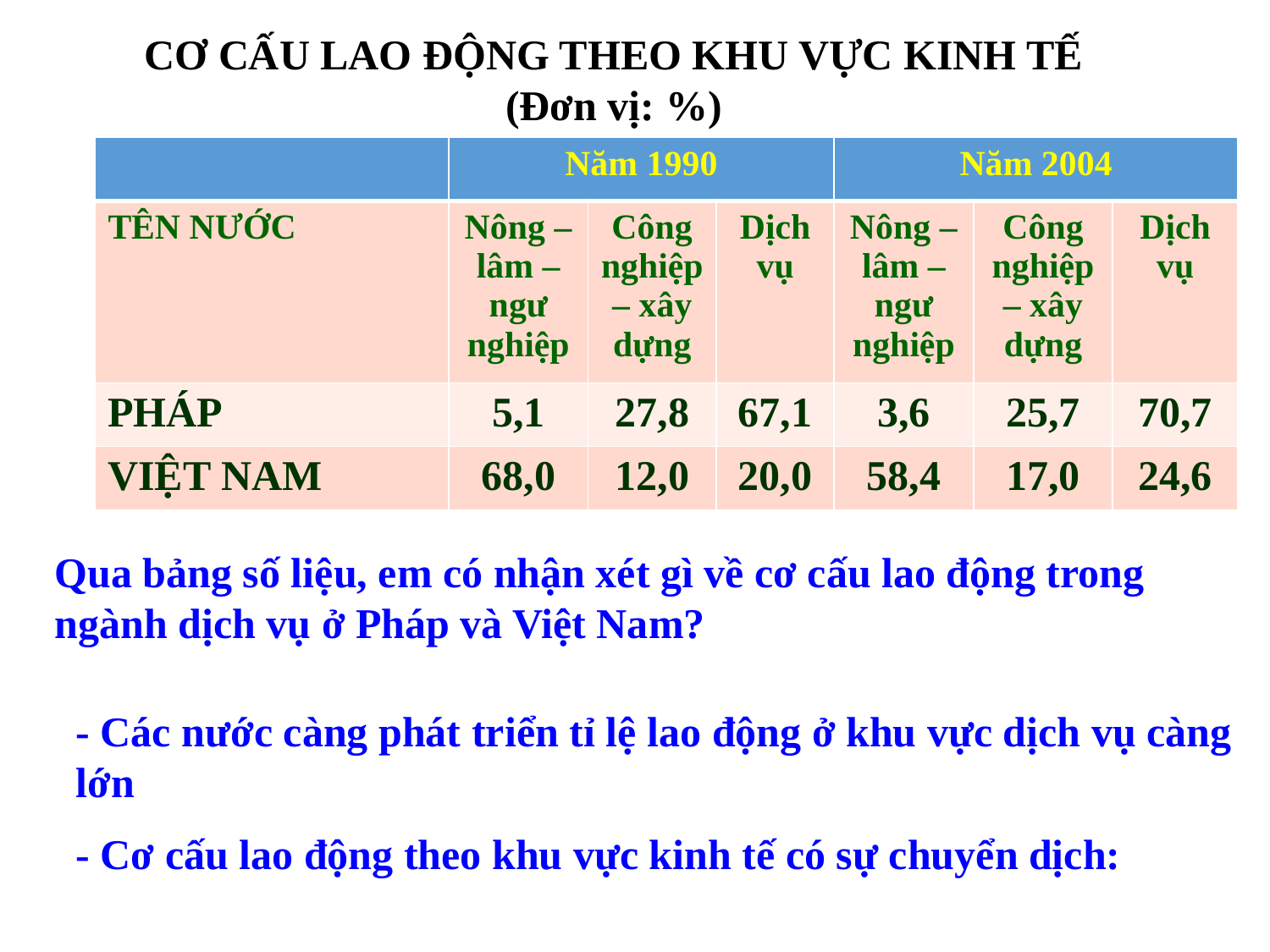

CƠ CẤU LAO ĐỘNG THEO KHU VỰC KINH TẾ (Đơn vị: %)
|  | Năm 1990 |  |  | Năm 2004 |  |  |
| --- | --- | --- | --- | --- | --- | --- |
| TÊN NƯỚC | Nông – lâm – ngư nghiệp | Công nghiệp – xây dựng | Dịch vụ | Nông – lâm – ngư nghiệp | Công nghiệp – xây dựng | Dịch vụ |
| PHÁP | 5,1 | 27,8 | 67,1 | 3,6 | 25,7 | 70,7 |
| VIỆT NAM | 68,0 | 12,0 | 20,0 | 58,4 | 17,0 | 24,6 |
Qua bảng số liệu, em có nhận xét gì về cơ cấu lao động trong ngành dịch vụ ở Pháp và Việt Nam?
- Các nước càng phát triển tỉ lệ lao động ở khu vực dịch vụ càng lớn
- Cơ cấu lao động theo khu vực kinh tế có sự chuyển dịch: